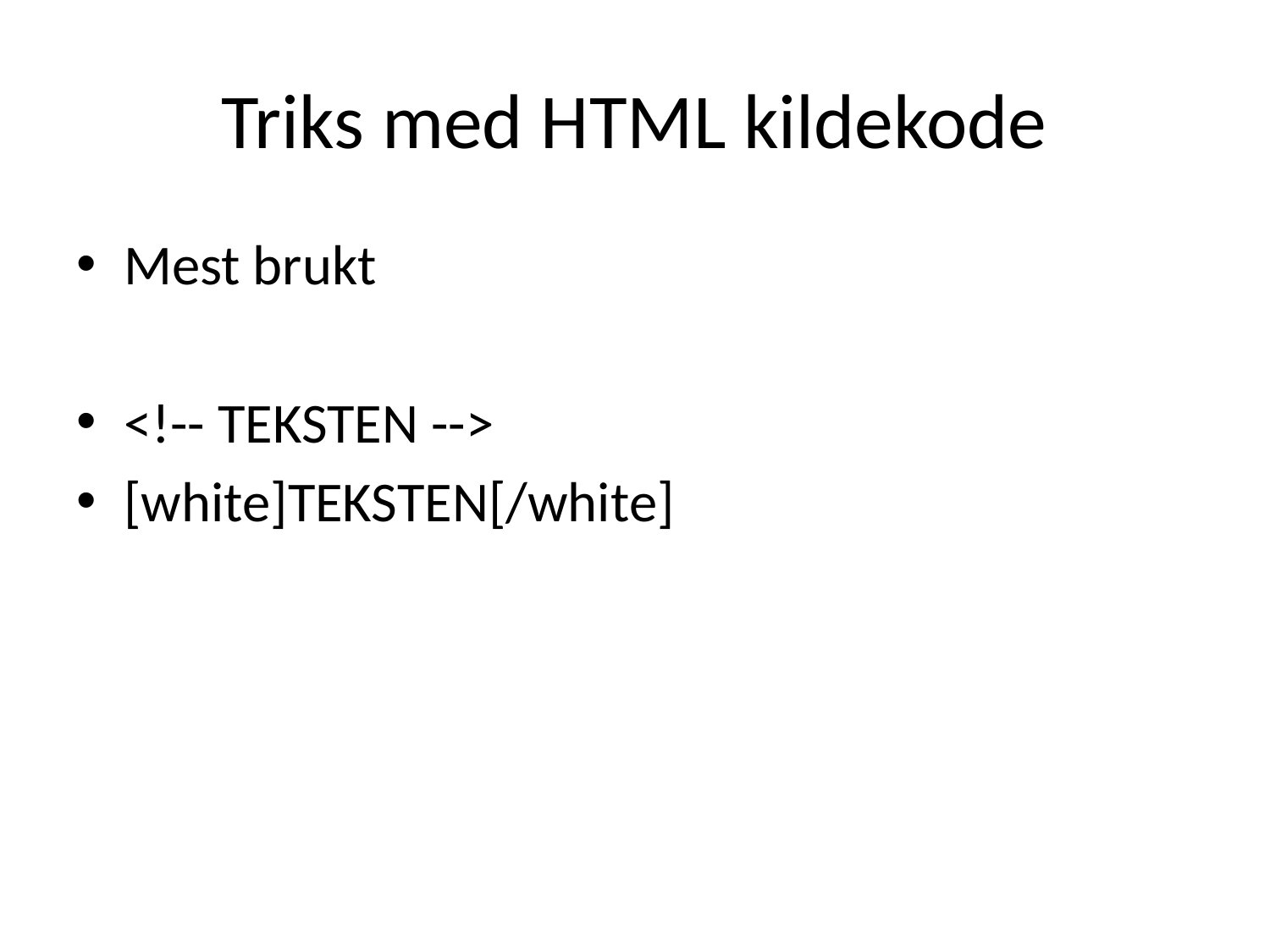

# Triks med HTML kildekode
Mest brukt

<!-- TEKSTEN -->
[white]TEKSTEN[/white]